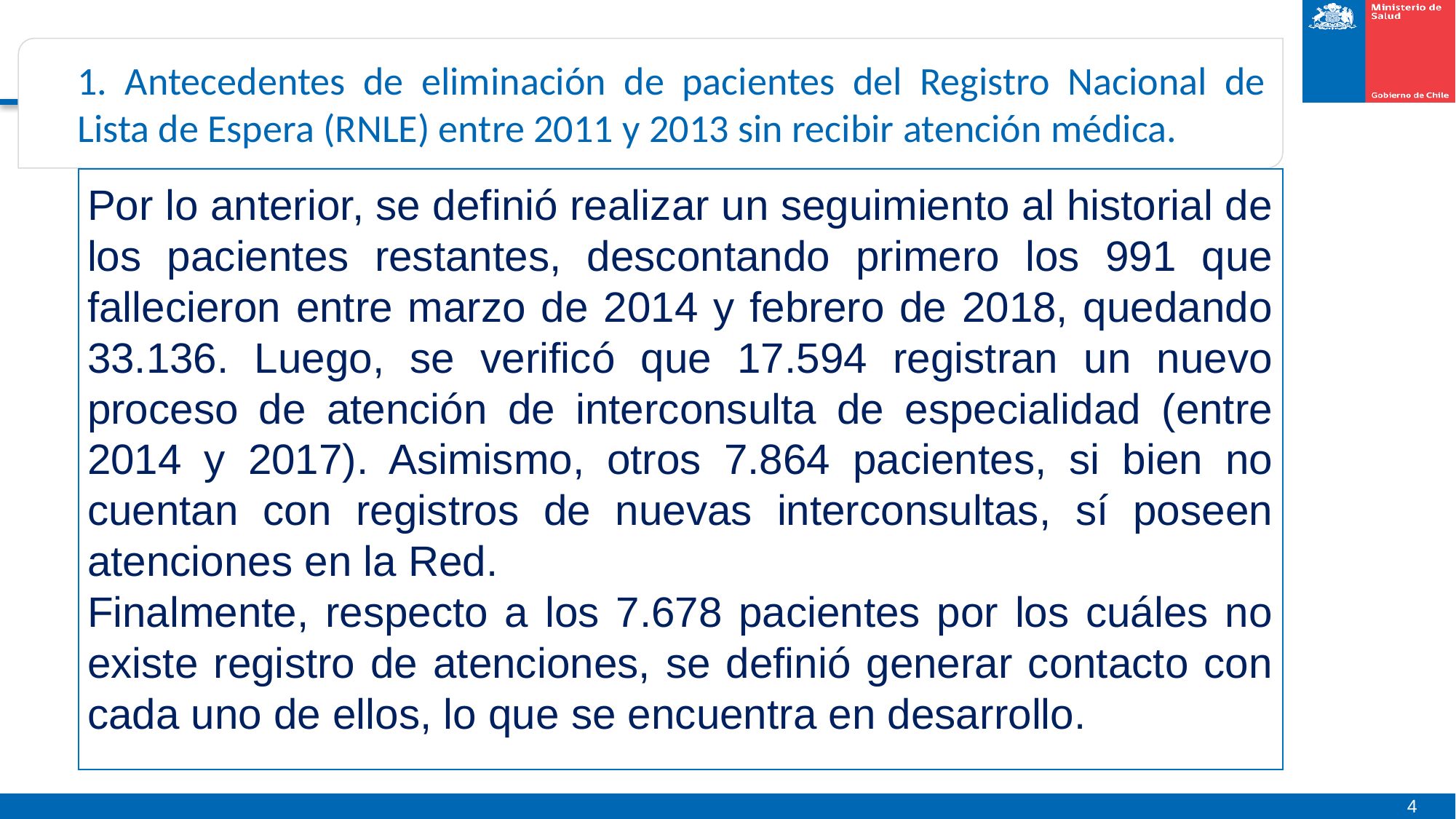

1. Antecedentes de eliminación de pacientes del Registro Nacional de Lista de Espera (RNLE) entre 2011 y 2013 sin recibir atención médica.
Por lo anterior, se definió realizar un seguimiento al historial de los pacientes restantes, descontando primero los 991 que fallecieron entre marzo de 2014 y febrero de 2018, quedando 33.136. Luego, se verificó que 17.594 registran un nuevo proceso de atención de interconsulta de especialidad (entre 2014 y 2017). Asimismo, otros 7.864 pacientes, si bien no cuentan con registros de nuevas interconsultas, sí poseen atenciones en la Red.
Finalmente, respecto a los 7.678 pacientes por los cuáles no existe registro de atenciones, se definió generar contacto con cada uno de ellos, lo que se encuentra en desarrollo.
4